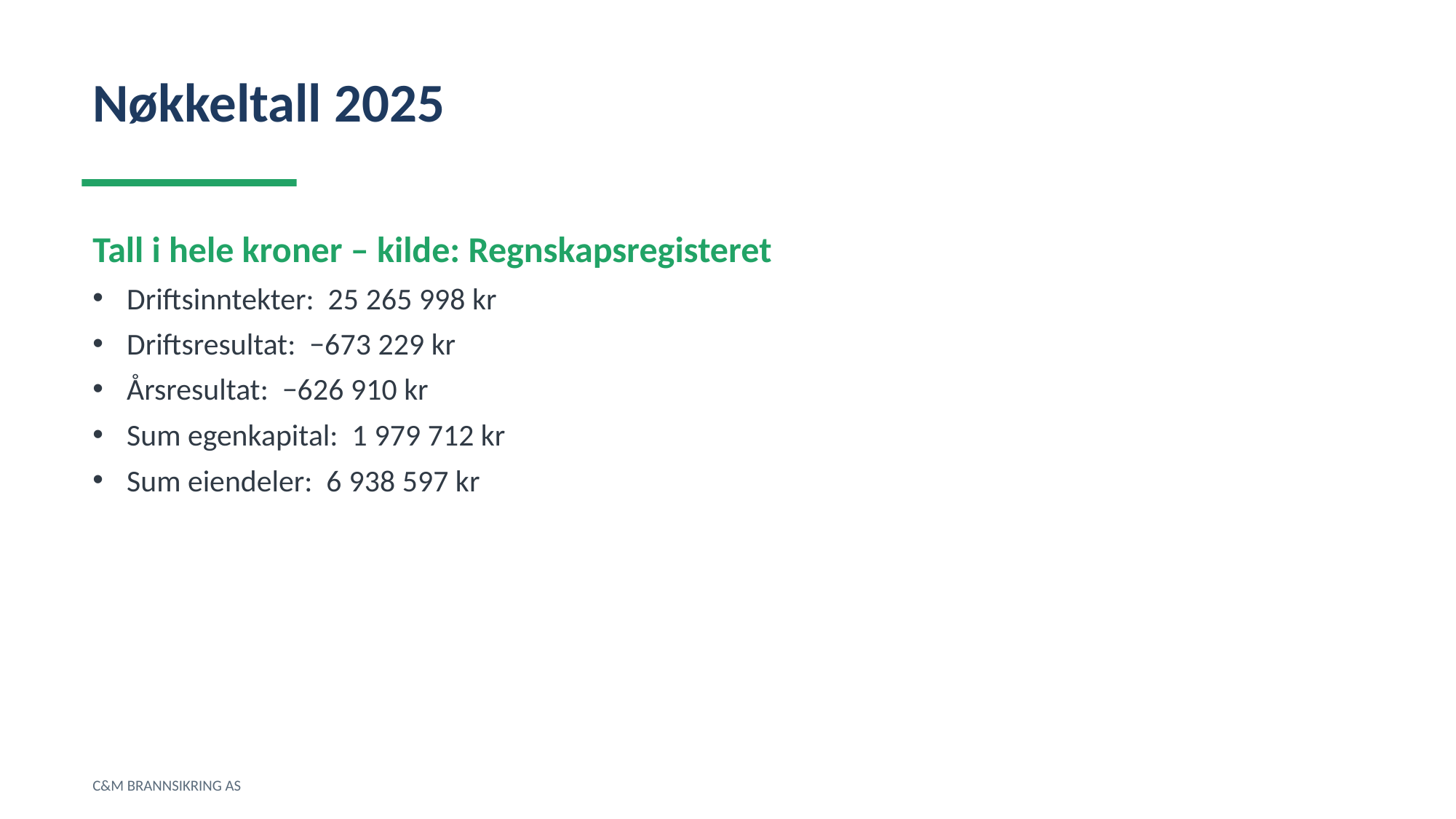

Nøkkeltall 2025

Tall i hele kroner – kilde: Regnskapsregisteret
Driftsinntekter:  25 265 998 kr
Driftsresultat:  −673 229 kr
Årsresultat:  −626 910 kr
Sum egenkapital:  1 979 712 kr
Sum eiendeler:  6 938 597 kr
C&M BRANNSIKRING AS